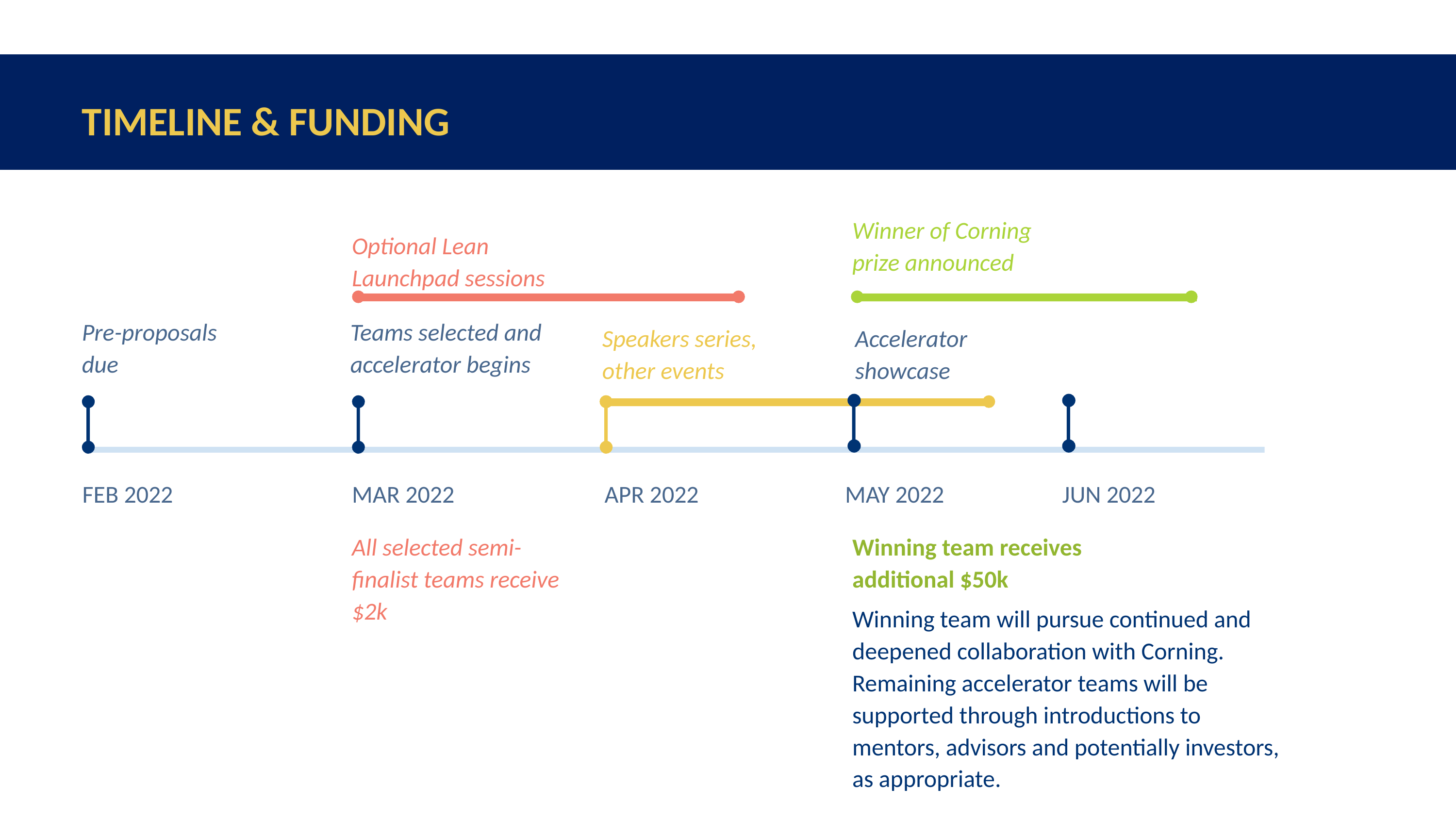

TIMELINE & FUNDING
Winner of Corning prize announced
Optional Lean Launchpad sessions

Pre-proposals due
Teams selected and accelerator begins
Accelerator showcase
Speakers series, other events

FEB 2022
MAR 2022
APR 2022
MAY 2022
JUN 2022
All selected semi-finalist teams receive $2k
Winning team receives additional $50k
Winning team will pursue continued and deepened collaboration with Corning. Remaining accelerator teams will be supported through introductions to mentors, advisors and potentially investors, as appropriate.